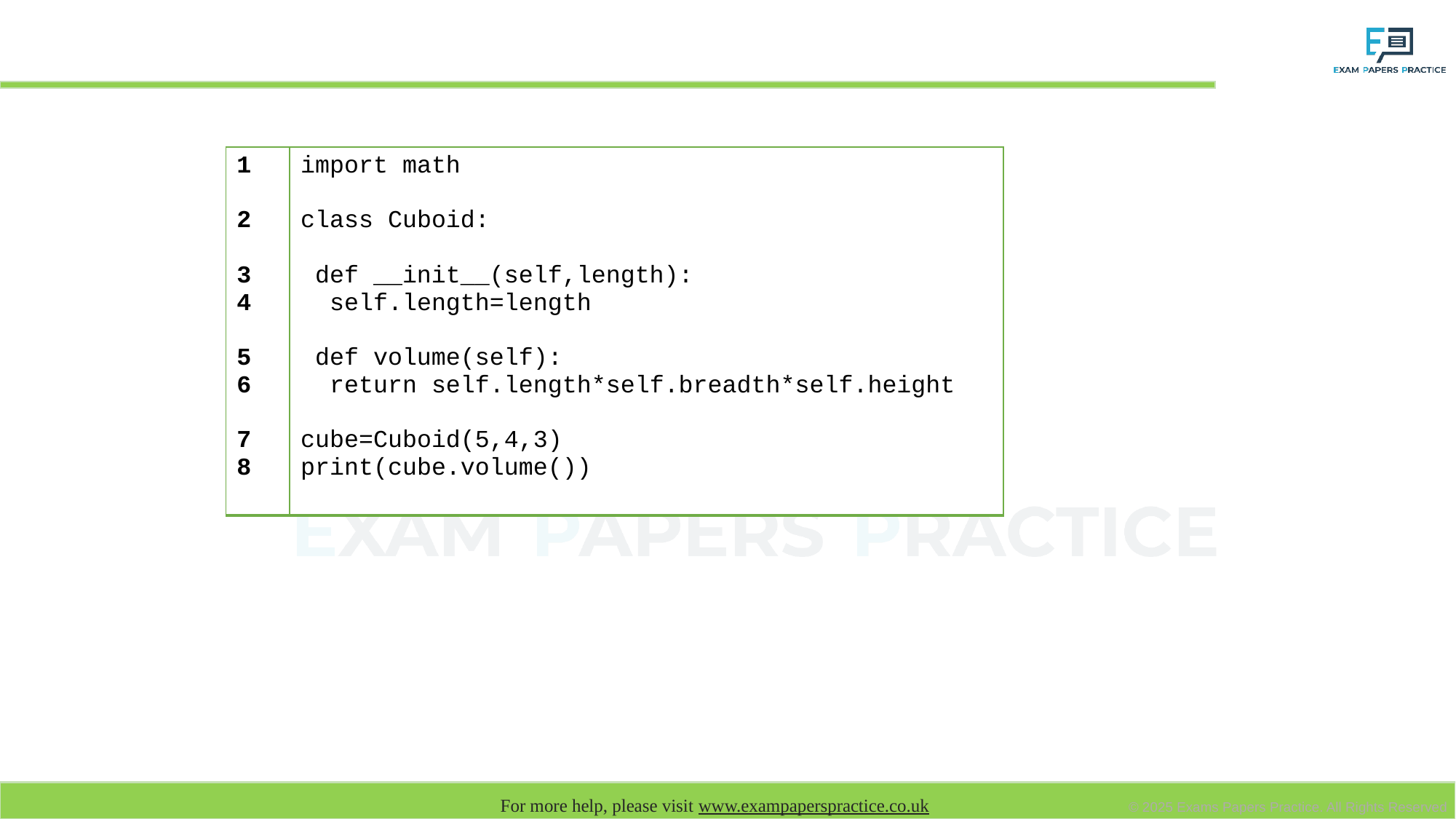

# Partially completed solution
| 1 2 3 4 5 6 7 8 | import math class Cuboid: def \_\_init\_\_(self,length): self.length=length def volume(self): return self.length\*self.breadth\*self.height cube=Cuboid(5,4,3) print(cube.volume()) |
| --- | --- |